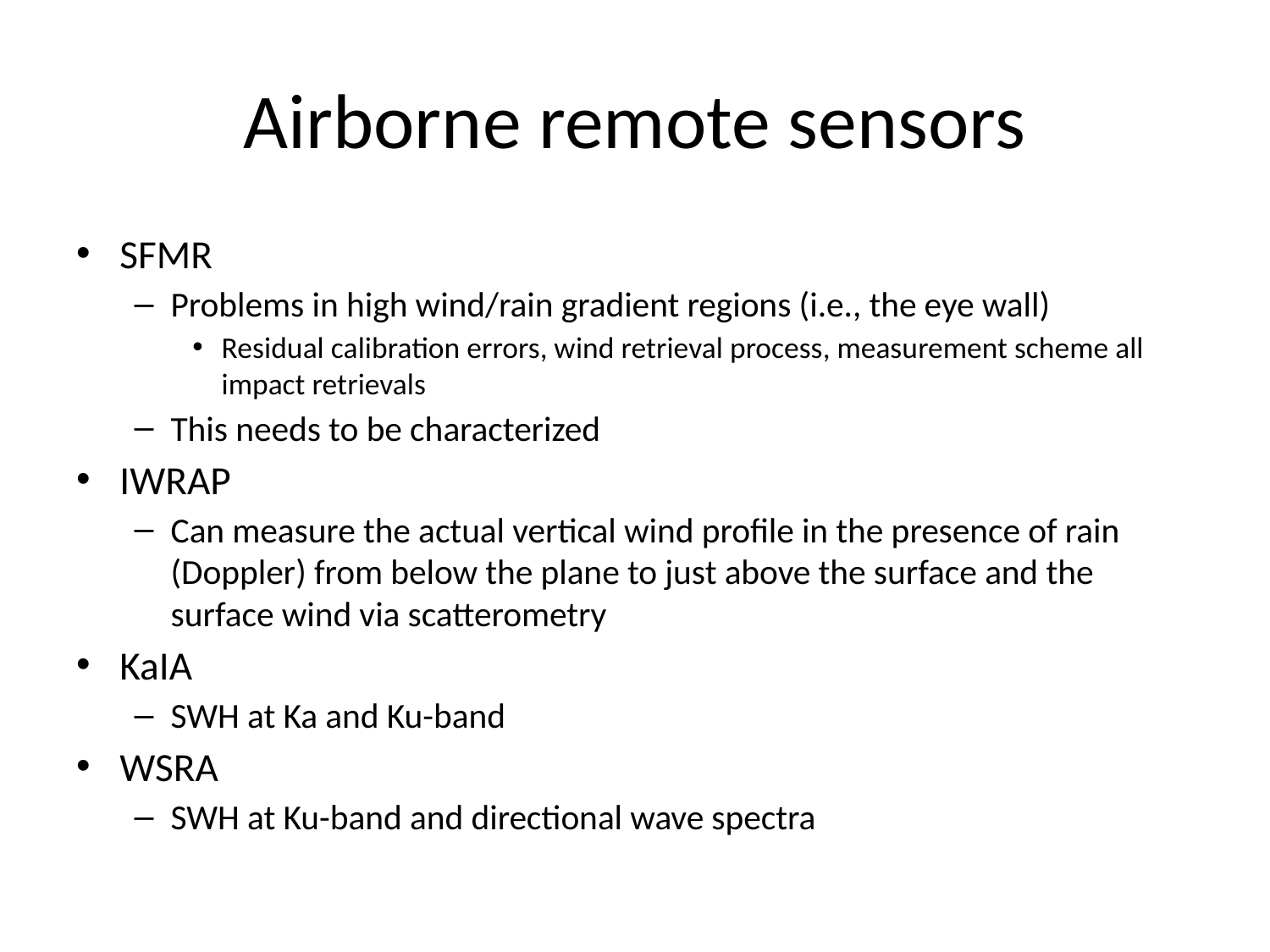

# Airborne remote sensors
SFMR
Problems in high wind/rain gradient regions (i.e., the eye wall)
Residual calibration errors, wind retrieval process, measurement scheme all impact retrievals
This needs to be characterized
IWRAP
Can measure the actual vertical wind profile in the presence of rain (Doppler) from below the plane to just above the surface and the surface wind via scatterometry
KaIA
SWH at Ka and Ku-band
WSRA
SWH at Ku-band and directional wave spectra